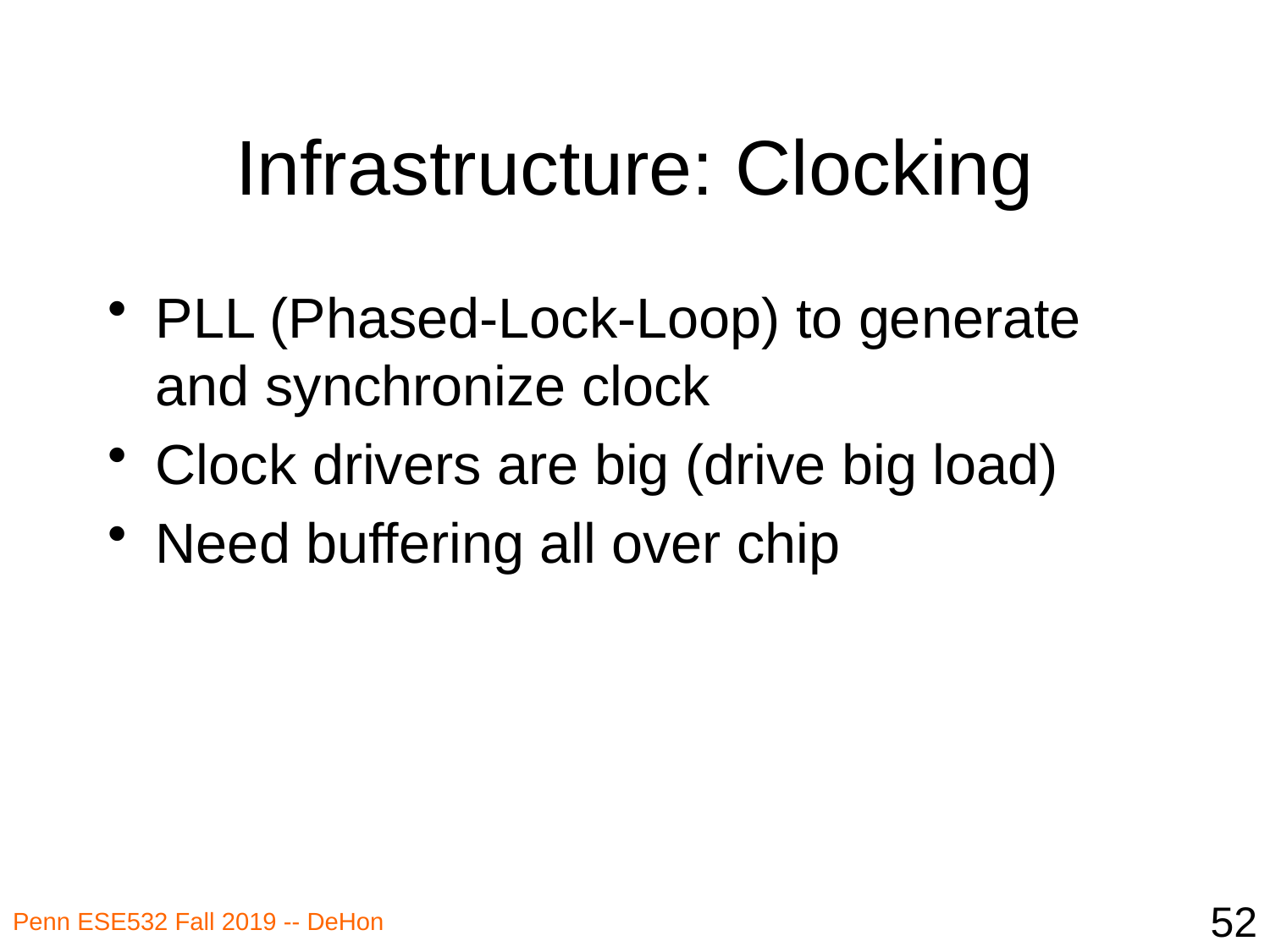

# Infrastructure: Clocking
PLL (Phased-Lock-Loop) to generate and synchronize clock
Clock drivers are big (drive big load)
Need buffering all over chip
52
Penn ESE532 Fall 2019 -- DeHon